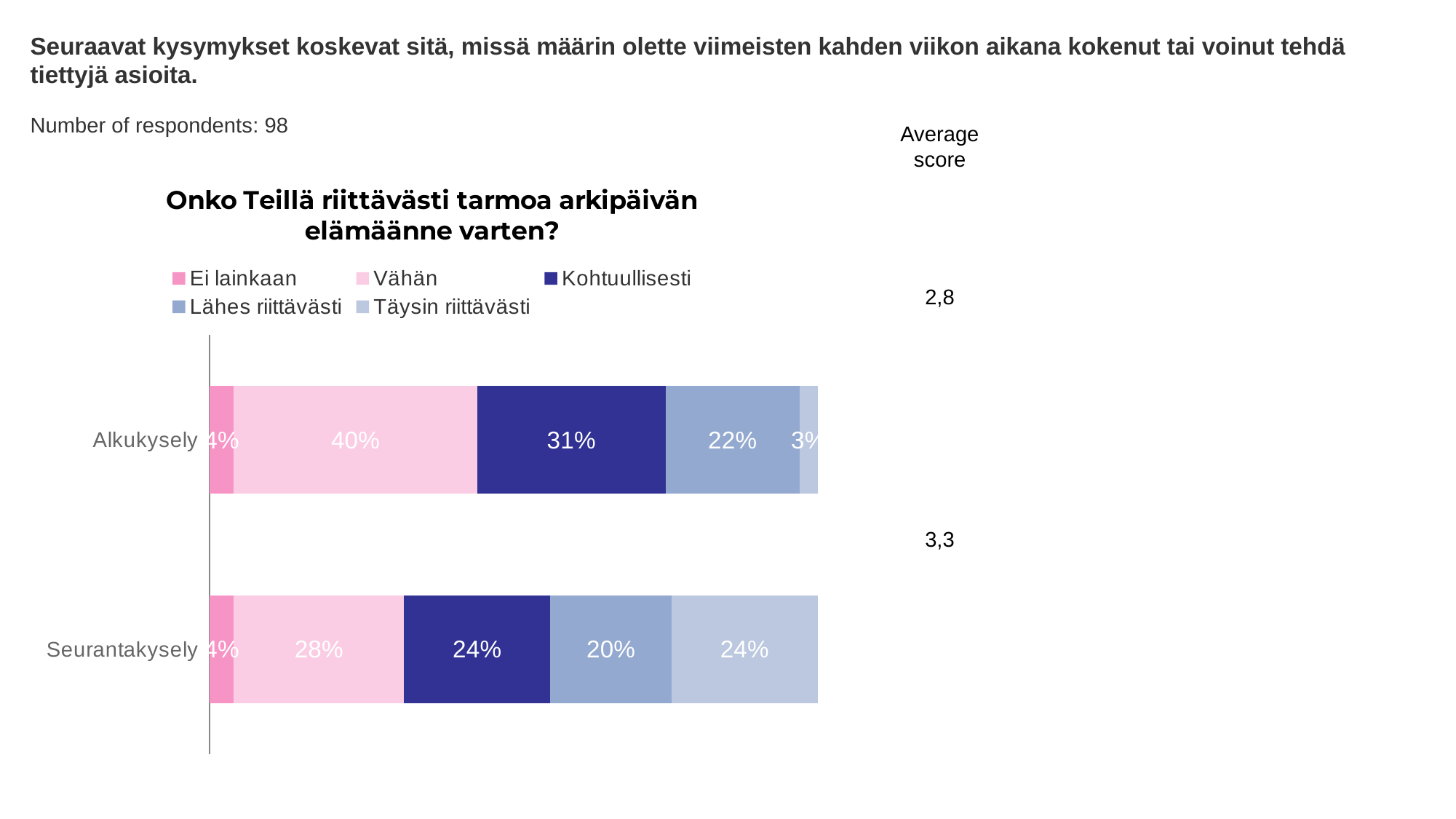

Seuraavat kysymykset koskevat sitä, missä määrin olette viimeisten kahden viikon aikana kokenut tai voinut tehdä tiettyjä asioita.
Number of respondents: 98
Average score

### Chart: Onko Teillä riittävästi tarmoa arkipäivän elämäänne varten?

| Category | Ei lainkaan | Vähän | Kohtuullisesti | Lähes riittävästi | Täysin riittävästi |
|---|---|---|---|---|---|
| Alkukysely | 0.04 | 0.4 | 0.31 | 0.22 | 0.03 |
| Seurantakysely | 0.04 | 0.28 | 0.24 | 0.2 | 0.24 |
2,8
3,3